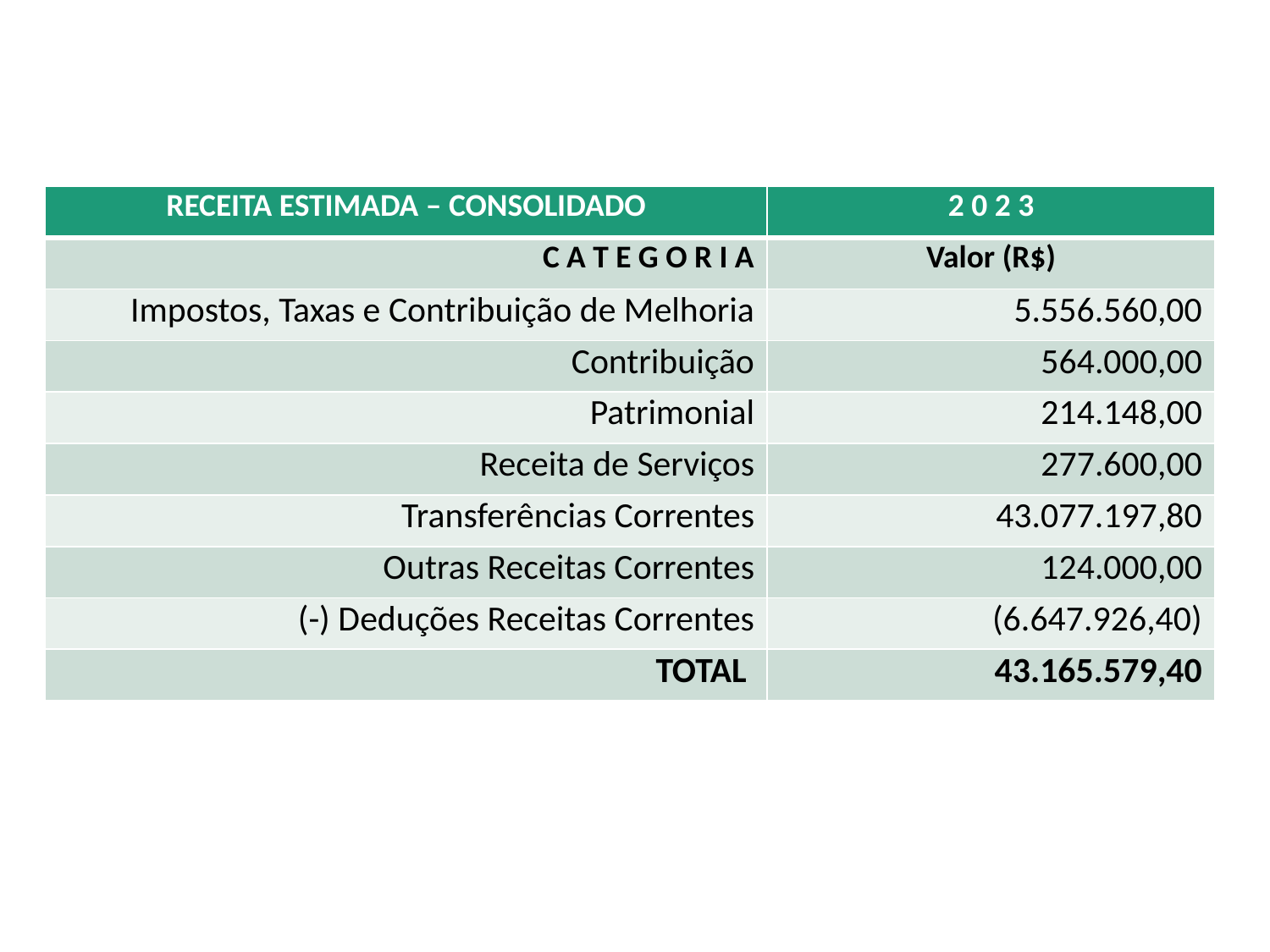

| RECEITA ESTIMADA – CONSOLIDADO | 2 0 2 3 |
| --- | --- |
| C A T E G O R I A | Valor (R$) |
| Impostos, Taxas e Contribuição de Melhoria | 5.556.560,00 |
| Contribuição | 564.000,00 |
| Patrimonial | 214.148,00 |
| Receita de Serviços | 277.600,00 |
| Transferências Correntes | 43.077.197,80 |
| Outras Receitas Correntes | 124.000,00 |
| (-) Deduções Receitas Correntes | (6.647.926,40) |
| TOTAL | 43.165.579,40 |